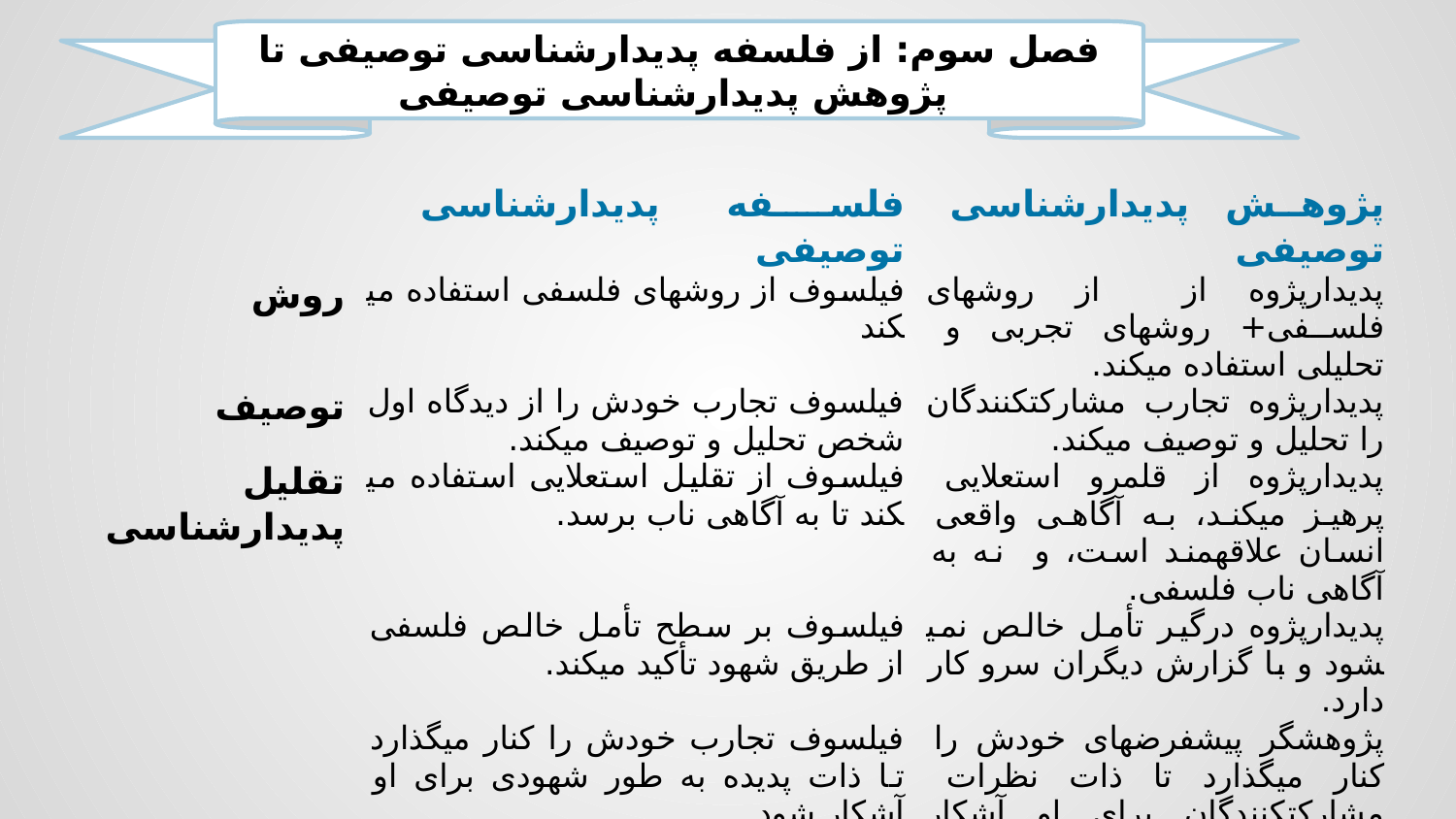

فصل سوم: از فلسفه پدیدارشناسی توصیفی تا پژوهش پدیدارشناسی توصیفی
|  |  |  |
| --- | --- | --- |
|  | فلسفه پدیدارشناسی توصیفی | پژوهش پدیدارشناسی توصیفی |
| روش­ | فیلسوف از روش­های فلسفی استفاده می­کند | پدیدارپژوه از از روش­های فلسفی+ روش­های تجربی و تحلیلی استفاده می­کند. |
| توصیف | فیلسوف تجارب خودش را از دیدگاه اول شخص تحلیل و توصیف می­کند. | پدیدارپژوه تجارب مشارکت­کنندگان را تحلیل و توصیف می­کند. |
| تقلیل پدیدارشناسی | فیلسوف از تقلیل استعلایی استفاده می­کند تا به آگاهی ناب برسد. | پدیدارپژوه از قلمرو استعلایی پرهیز می­کند، به آگاهی واقعی انسان علاقه­مند است، و نه به آگاهی ناب فلسفی. |
|  | فیلسوف بر سطح تأمل خالص فلسفی از طریق شهود تأکید می­کند. | پدیدارپژوه درگیر تأمل خالص نمی­شود و با گزارش دیگران سرو کار دارد. |
|  | فیلسوف تجارب خودش را کنار می­گذارد تا ذات پدیده به طور شهودی برای او آشکار شود. | پژوهشگر پیش­فرض­های خودش را کنار می­گذارد تا ذات نظرات مشارکت­کنندگان برای او آشکار شود. |
| دستیابی به نتیجه از طریق تغییر تخیلی آزاد | فیلسوف از طریق تغییر تخیلی آزاد، ذات جهانی پدیده را جستجو می­کند. | پدیدارپژوه از طریق تغییر تخیلی آزاد، ذات نوعی یک پدیده را جستجو می­کند. این ذات روان­شناسی است، نه فلسفی. |